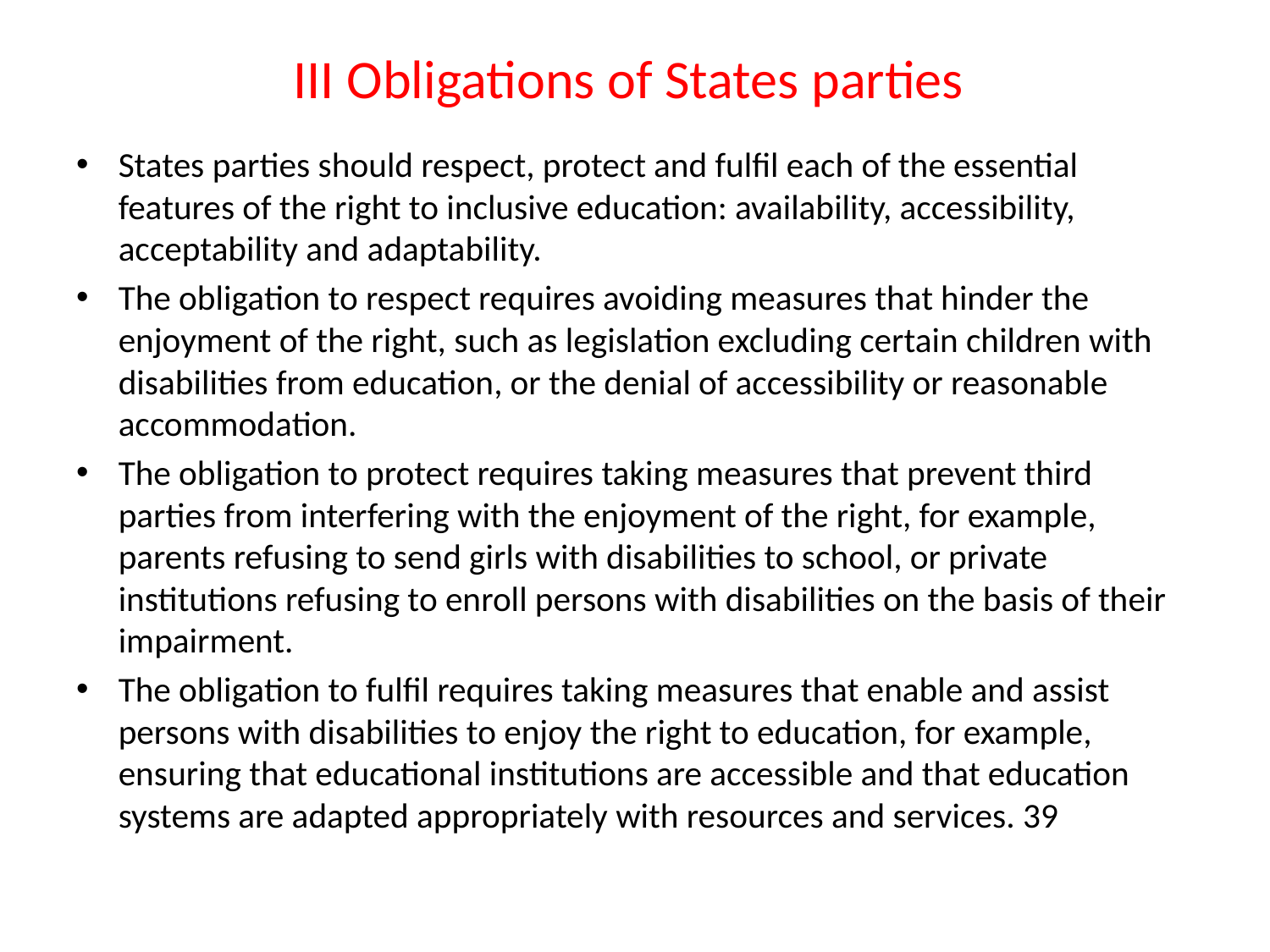

# III Obligations of States parties
States parties should respect, protect and fulfil each of the essential features of the right to inclusive education: availability, accessibility, acceptability and adaptability.
The obligation to respect requires avoiding measures that hinder the enjoyment of the right, such as legislation excluding certain children with disabilities from education, or the denial of accessibility or reasonable accommodation.
The obligation to protect requires taking measures that prevent third parties from interfering with the enjoyment of the right, for example, parents refusing to send girls with disabilities to school, or private institutions refusing to enroll persons with disabilities on the basis of their impairment.
The obligation to fulfil requires taking measures that enable and assist persons with disabilities to enjoy the right to education, for example, ensuring that educational institutions are accessible and that education systems are adapted appropriately with resources and services. 39